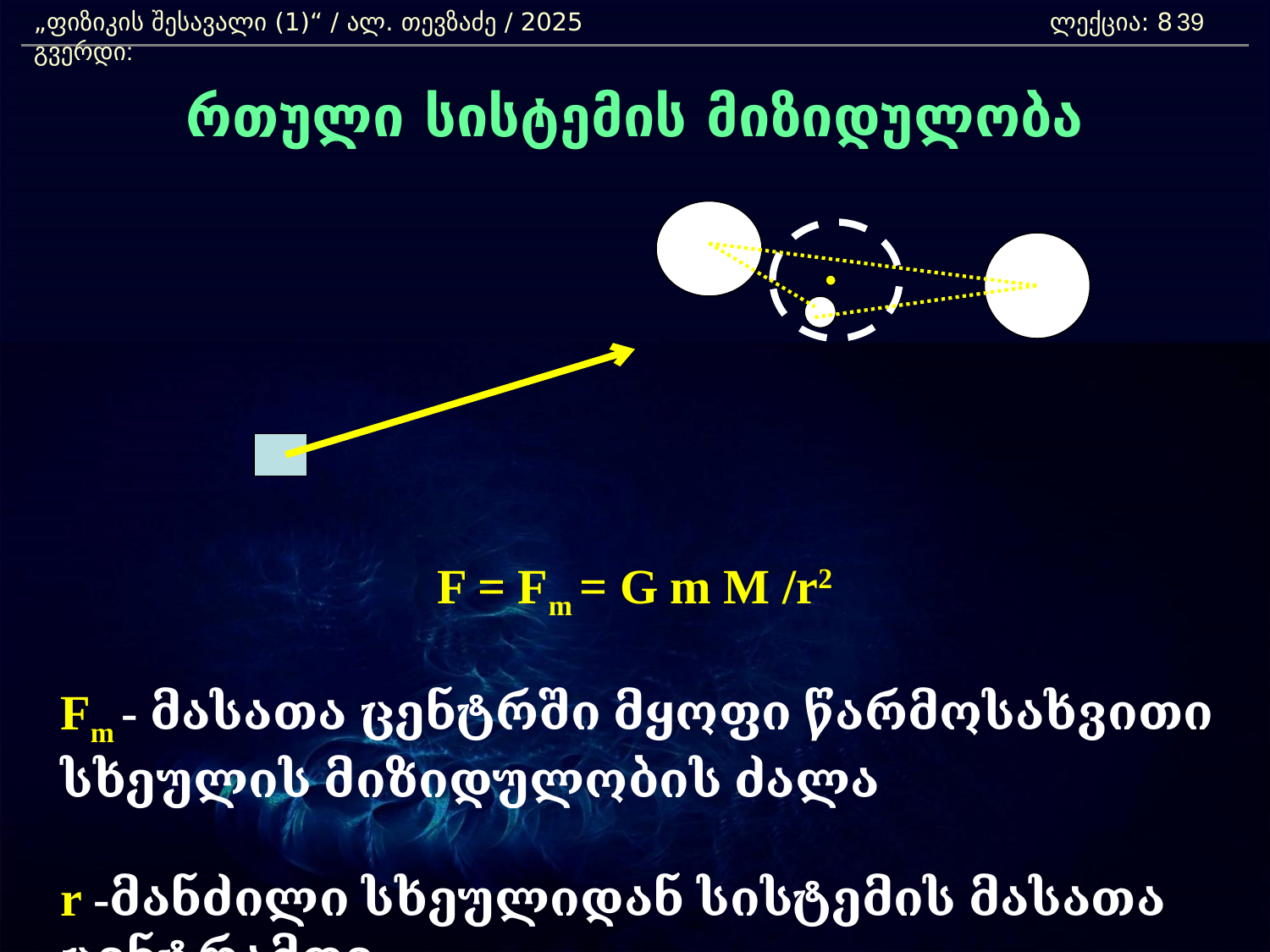

„ფიზიკის შესავალი (1)“ / ალ. თევზაძე / 2025 				ლექცია: 8	    გვერდი:
39
რთული სისტემის მიზიდულობა

F = Fm = G m M /r2

	Fm - მასათა ცენტრში მყოფი წარმოსახვითი სხეულის მიზიდულობის ძალა

	r -მანძილი სხეულიდან სისტემის მასათა ცენტრამდე